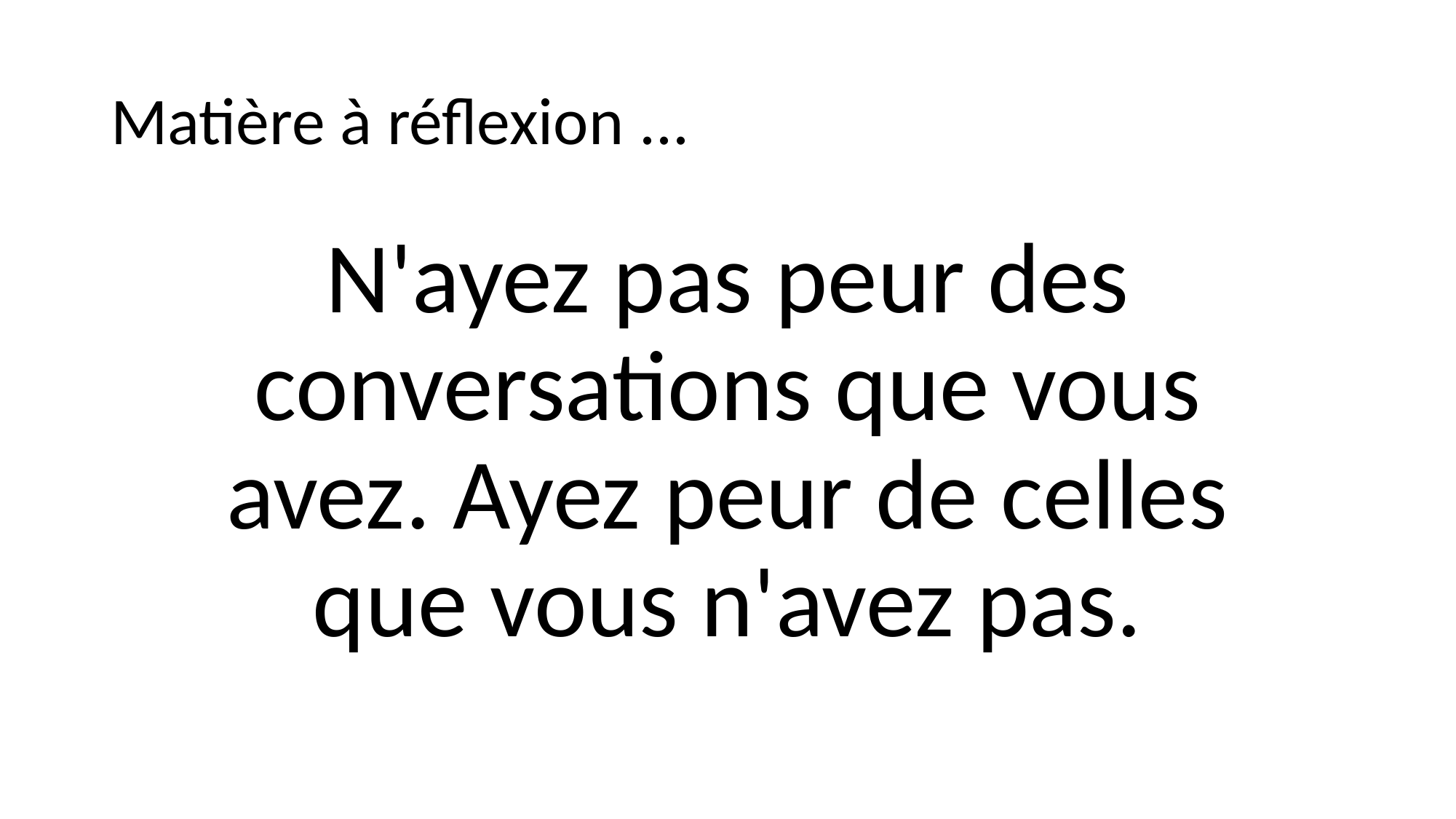

# Matière à réflexion ...
N'ayez pas peur des conversations que vous avez. Ayez peur de celles que vous n'avez pas.